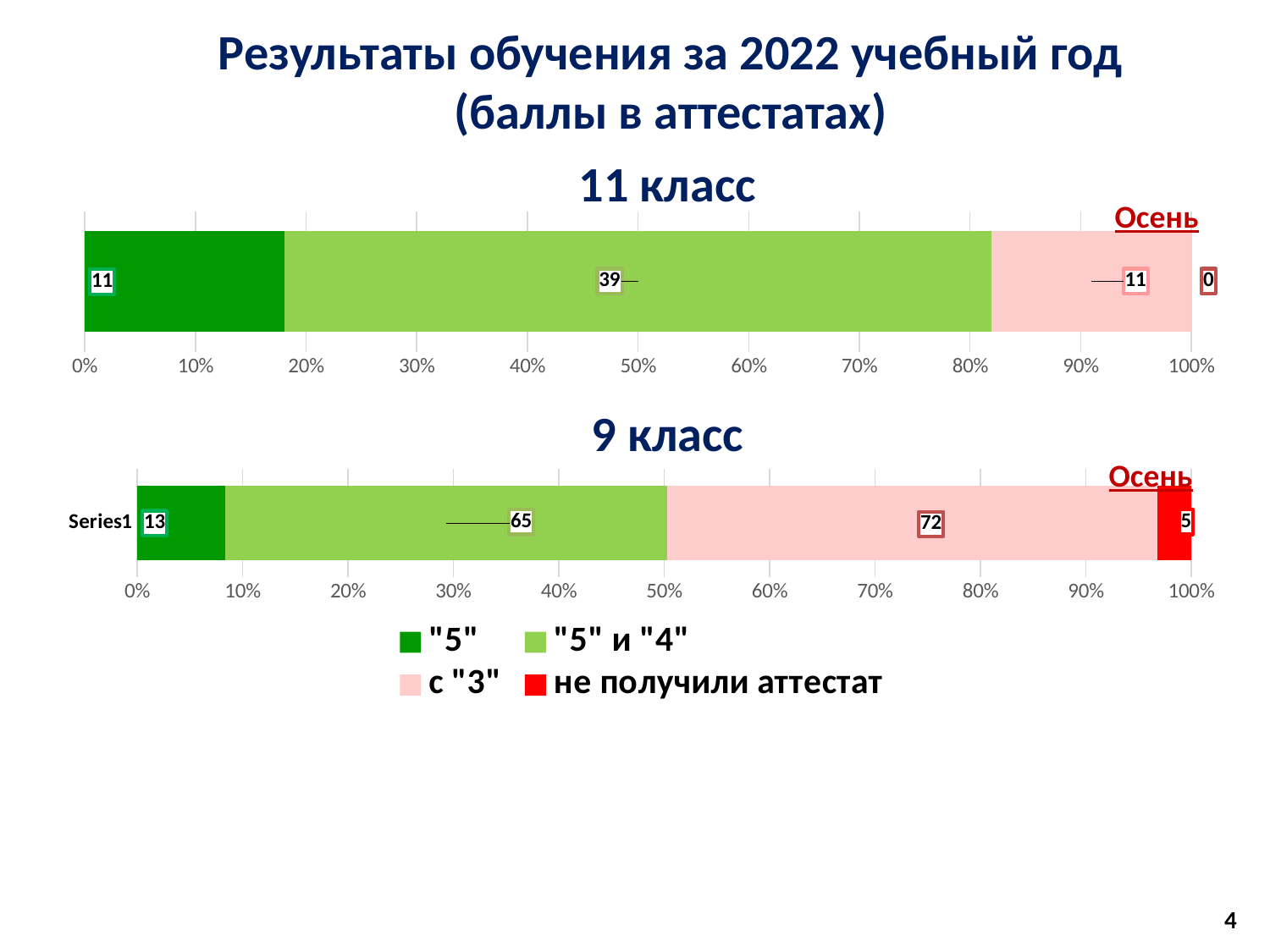

Результаты обучения за 2022 учебный год (баллы в аттестатах)
11 класс
Осень

### Chart

| Category | "5" | "5" и "4" | с "3" | не получили аттестат |
|---|---|---|---|---|
| Прохоровский район | 11.0 | 39.0 | 11.0 | 0.0 |
9 класс
Осень

### Chart

| Category | "5" | "5" и "4" | с "3" | не получили аттестат |
|---|---|---|---|---|
|  | 13.0 | 65.0 | 72.0 | 5.0 |
4